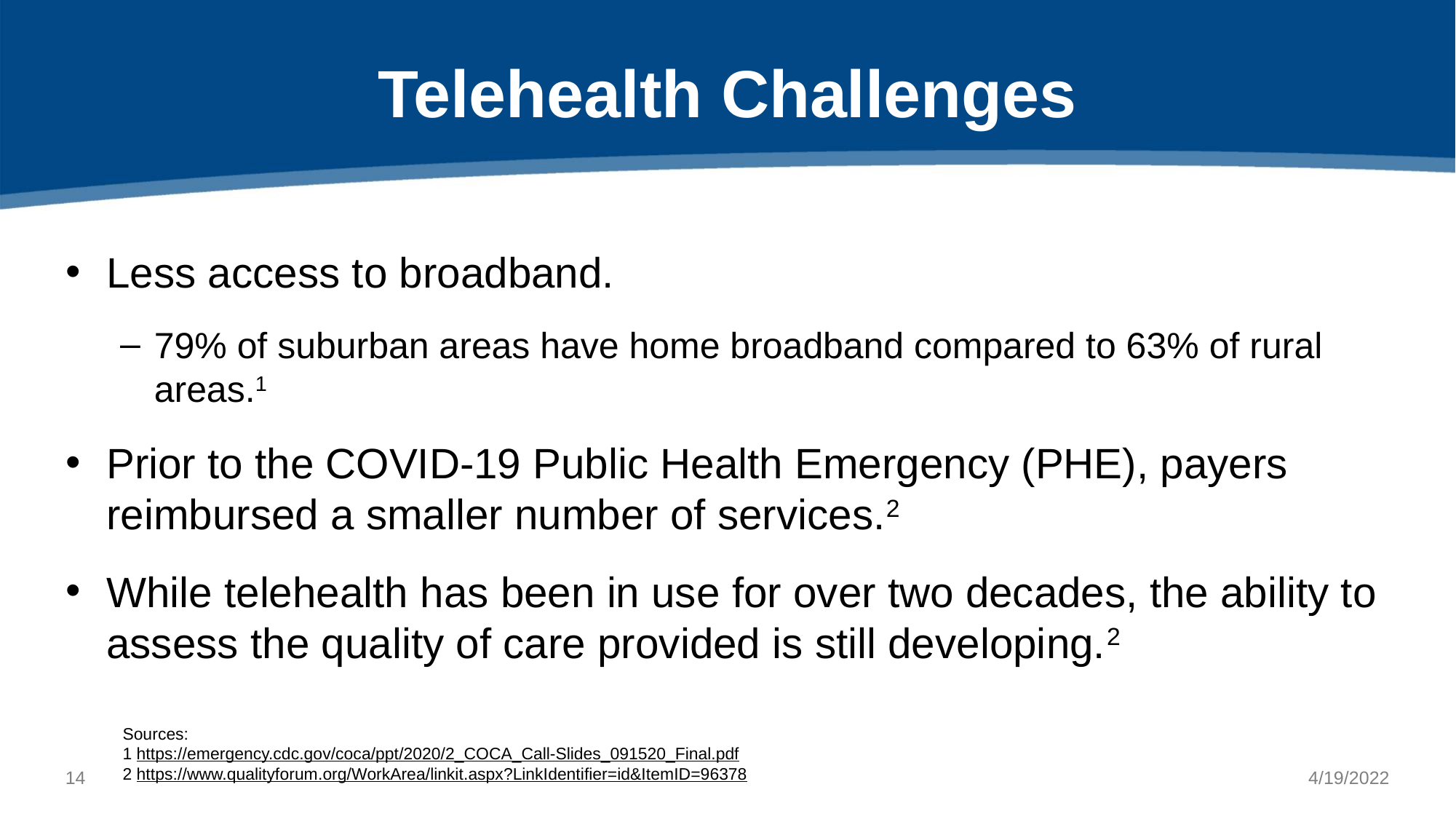

# Telehealth Challenges
Less access to broadband.
79% of suburban areas have home broadband compared to 63% of rural areas.1
Prior to the COVID-19 Public Health Emergency (PHE), payers reimbursed a smaller number of services.2
While telehealth has been in use for over two decades, the ability to assess the quality of care provided is still developing.2
Sources:
1 https://emergency.cdc.gov/coca/ppt/2020/2_COCA_Call-Slides_091520_Final.pdf
2 https://www.qualityforum.org/WorkArea/linkit.aspx?LinkIdentifier=id&ItemID=96378

14
4/19/2022